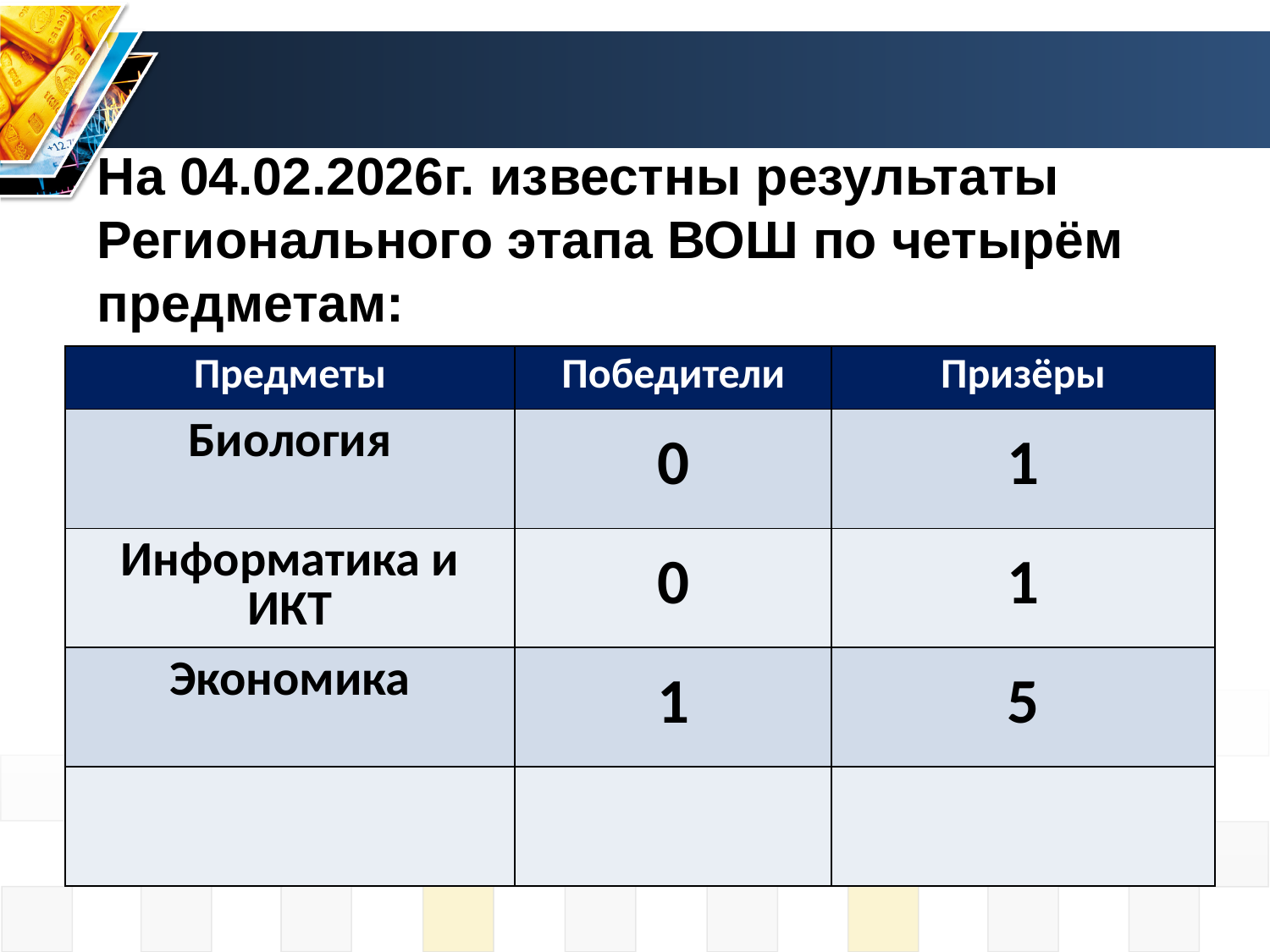

На 04.02.2026г. известны результаты Регионального этапа ВОШ по четырём предметам:
| Предметы | Победители | Призёры |
| --- | --- | --- |
| Биология | 0 | 1 |
| Информатика и ИКТ | 0 | 1 |
| Экономика | 1 | 5 |
|  |  |  |